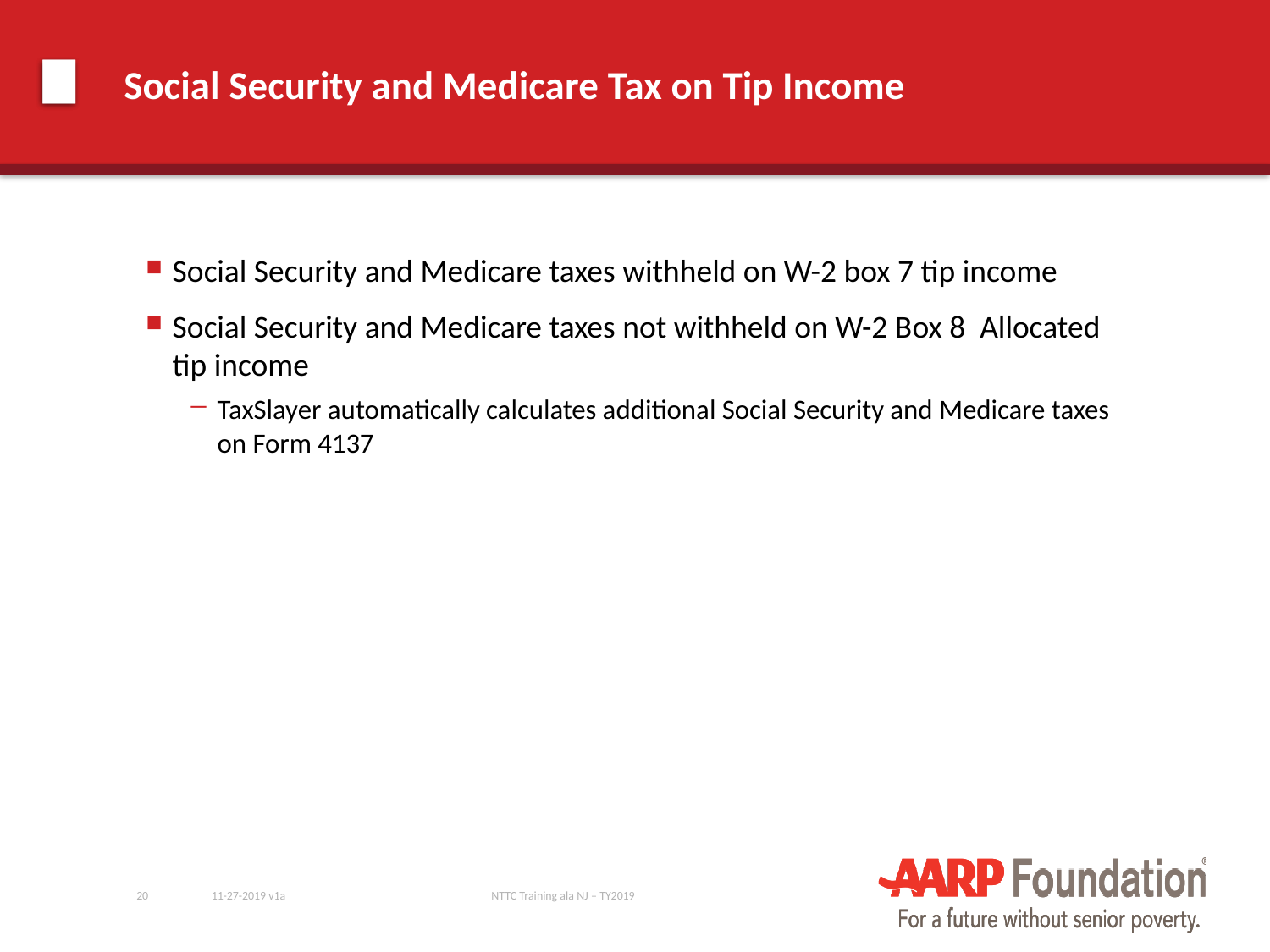

# Social Security and Medicare Tax on Tip Income
Social Security and Medicare taxes withheld on W-2 box 7 tip income
Social Security and Medicare taxes not withheld on W-2 Box 8  Allocated tip income
TaxSlayer automatically calculates additional Social Security and Medicare taxes on Form 4137

20
11-27-2019 v1a
NTTC Training ala NJ – TY2019